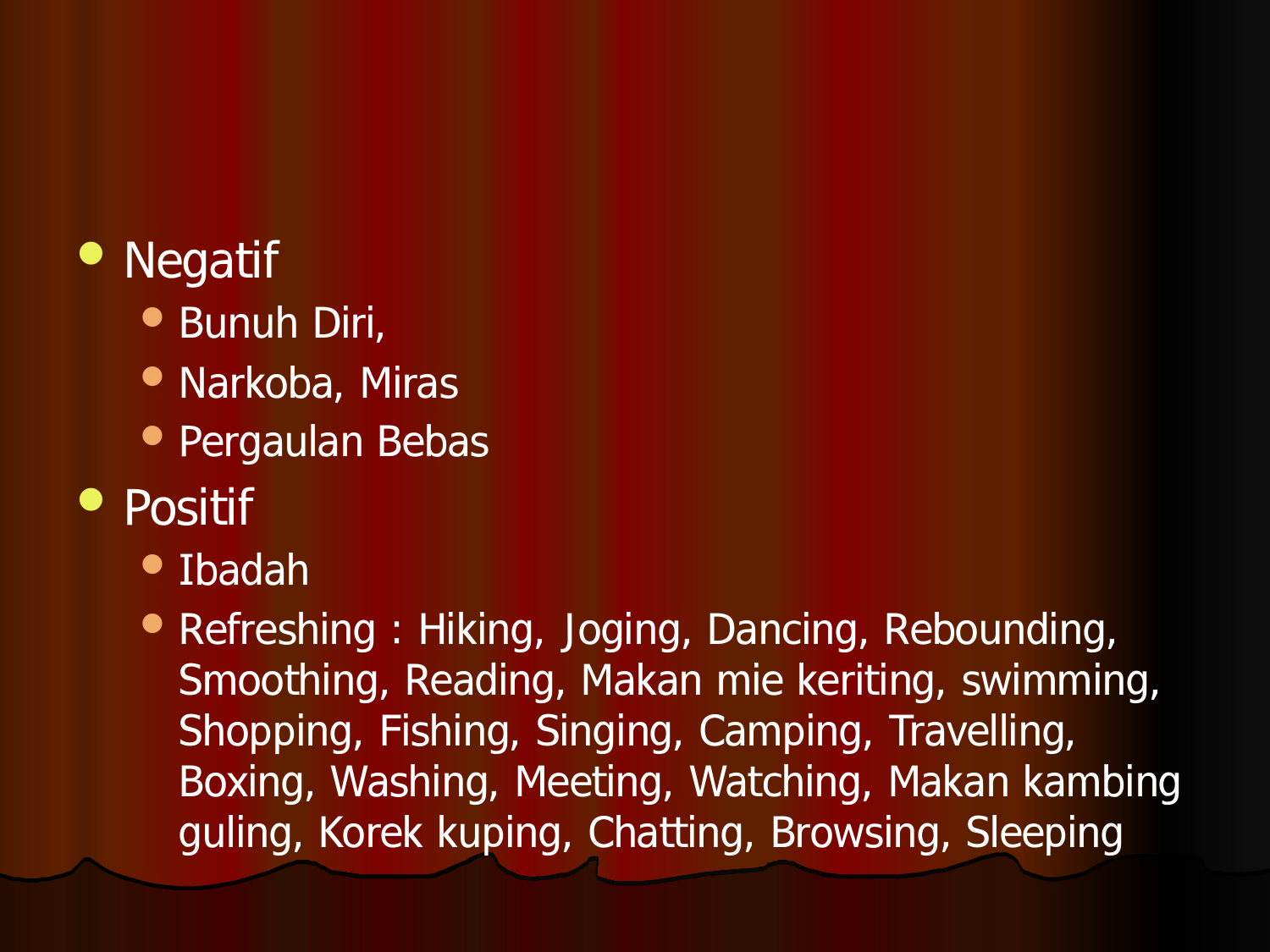

#
Negatif
Bunuh Diri,
Narkoba, Miras
Pergaulan Bebas
Positif
Ibadah
Refreshing : Hiking, Joging, Dancing, Rebounding, Smoothing, Reading, Makan mie keriting, swimming, Shopping, Fishing, Singing, Camping, Travelling, Boxing, Washing, Meeting, Watching, Makan kambing guling, Korek kuping, Chatting, Browsing, Sleeping